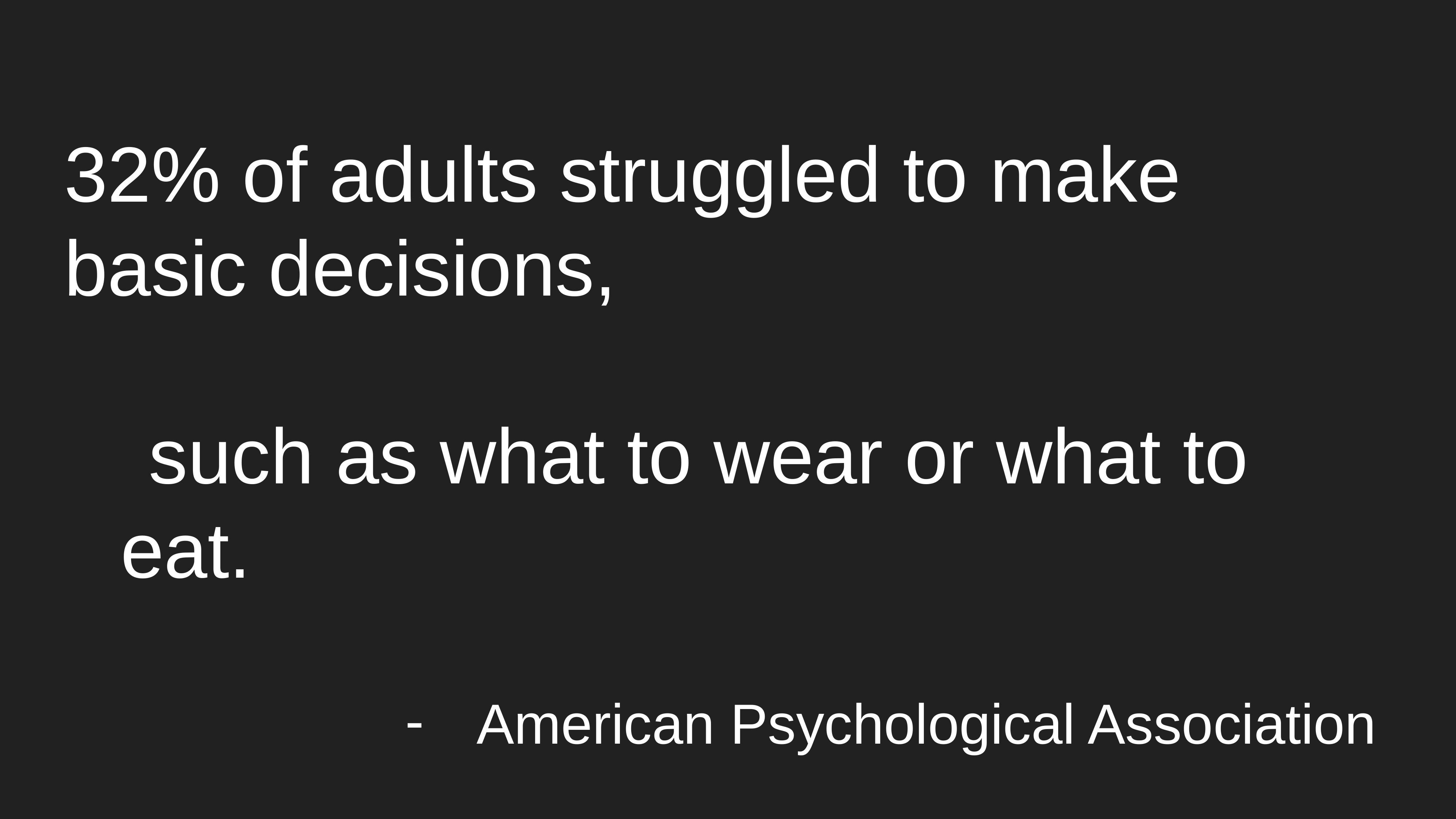

# 32% of adults struggled to make basic decisions,

such as what to wear or what to eat.

American Psychological Association